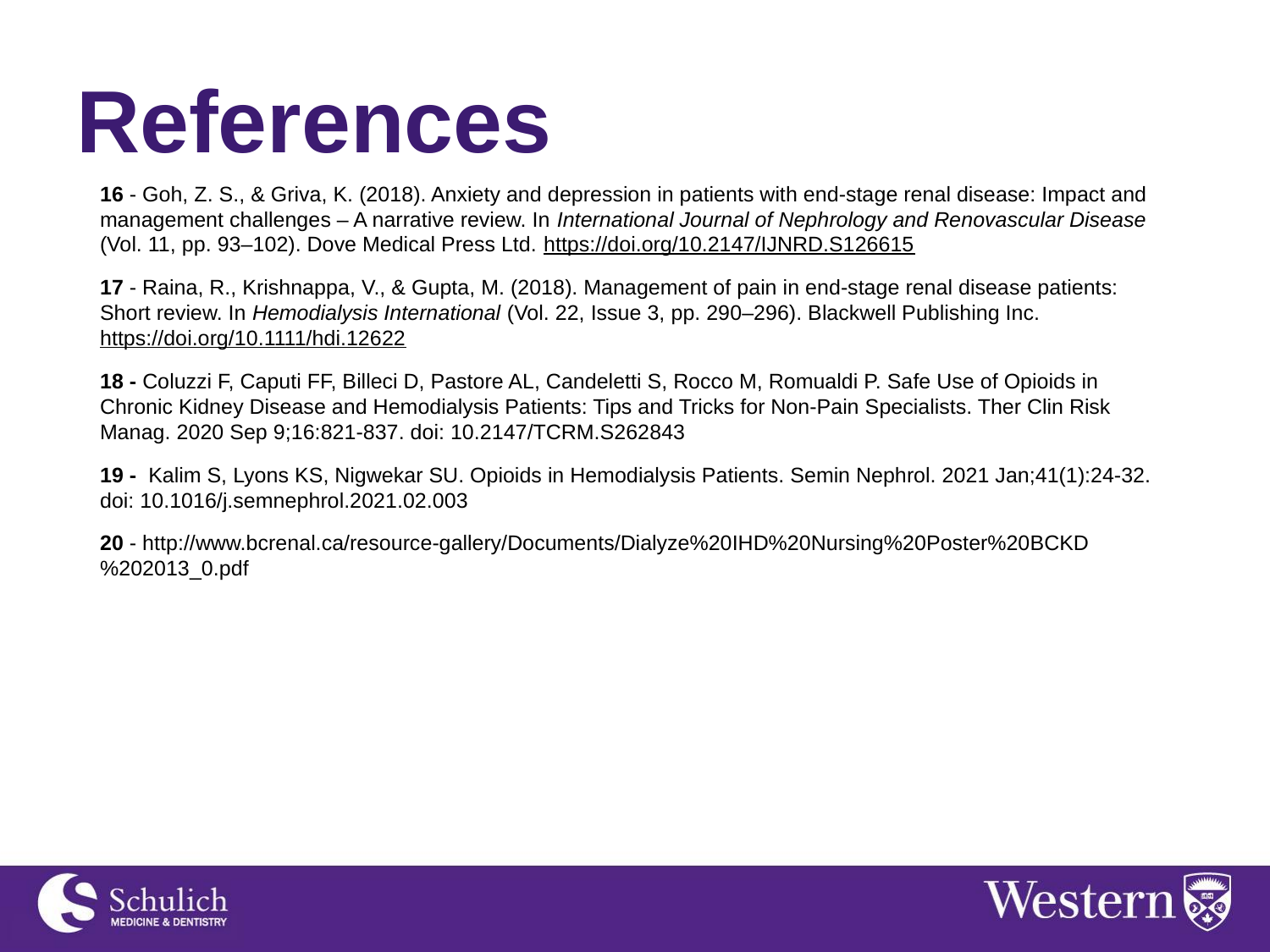

# References
16 - Goh, Z. S., & Griva, K. (2018). Anxiety and depression in patients with end-stage renal disease: Impact and management challenges – A narrative review. In International Journal of Nephrology and Renovascular Disease (Vol. 11, pp. 93–102). Dove Medical Press Ltd. https://doi.org/10.2147/IJNRD.S126615
17 - Raina, R., Krishnappa, V., & Gupta, M. (2018). Management of pain in end-stage renal disease patients: Short review. In Hemodialysis International (Vol. 22, Issue 3, pp. 290–296). Blackwell Publishing Inc. https://doi.org/10.1111/hdi.12622
18 - Coluzzi F, Caputi FF, Billeci D, Pastore AL, Candeletti S, Rocco M, Romualdi P. Safe Use of Opioids in Chronic Kidney Disease and Hemodialysis Patients: Tips and Tricks for Non-Pain Specialists. Ther Clin Risk Manag. 2020 Sep 9;16:821-837. doi: 10.2147/TCRM.S262843
19 -  Kalim S, Lyons KS, Nigwekar SU. Opioids in Hemodialysis Patients. Semin Nephrol. 2021 Jan;41(1):24-32. doi: 10.1016/j.semnephrol.2021.02.003
20 - http://www.bcrenal.ca/resource-gallery/Documents/Dialyze%20IHD%20Nursing%20Poster%20BCKD%202013_0.pdf